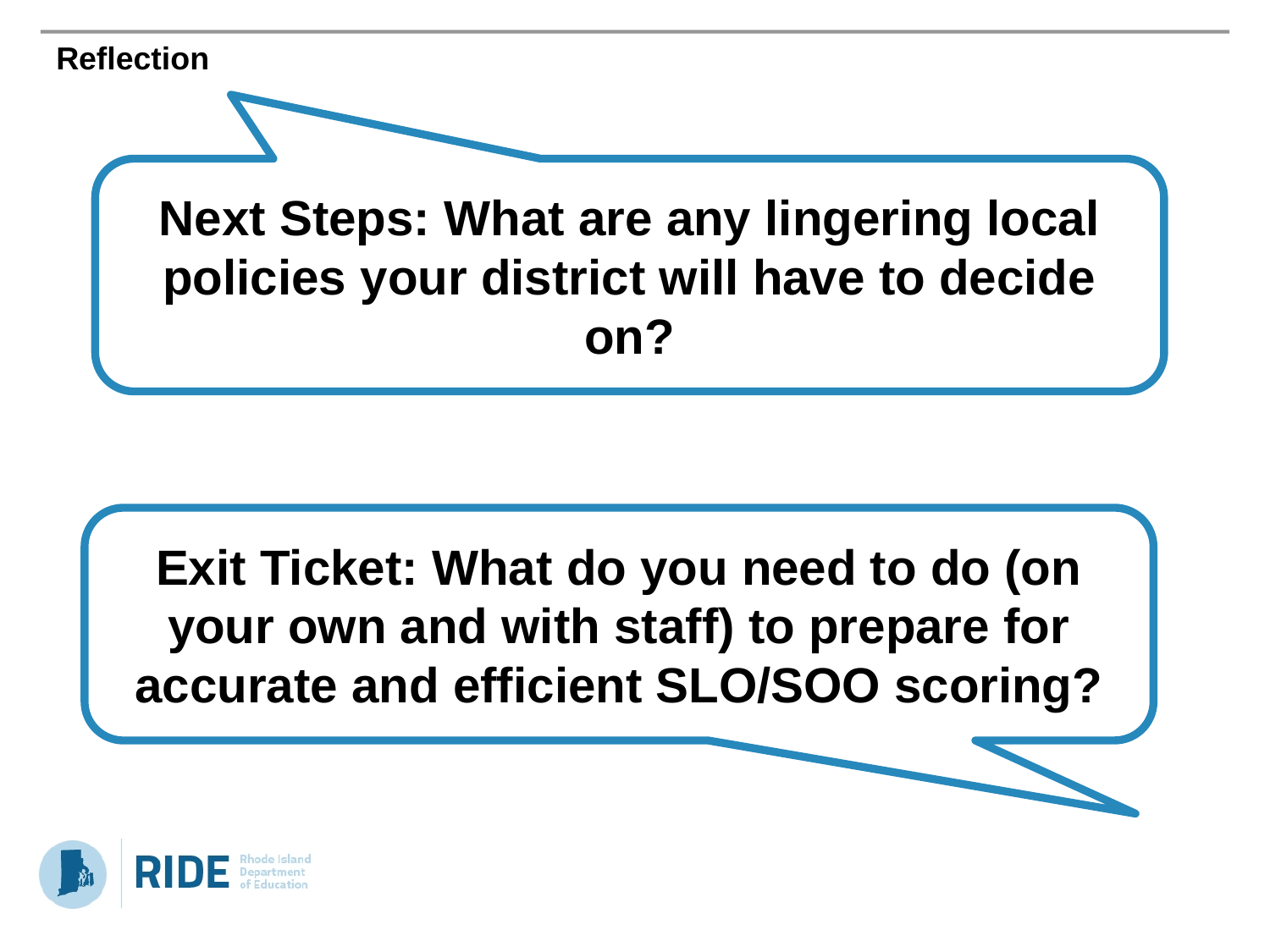

# Reflection
Next Steps: What are any lingering local policies your district will have to decide on?
Exit Ticket: What do you need to do (on your own and with staff) to prepare for accurate and efficient SLO/SOO scoring?